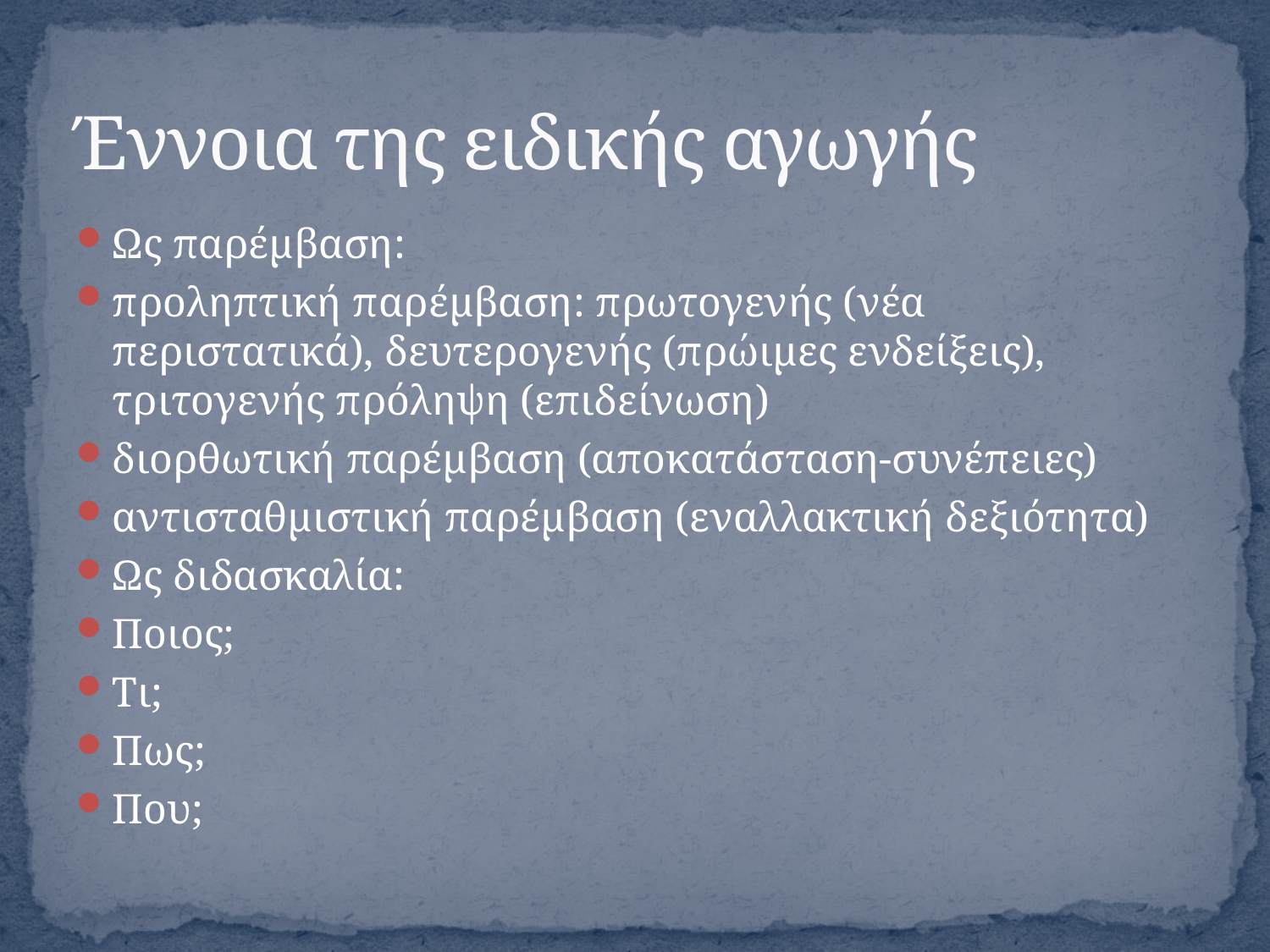

# Έννοια της ειδικής αγωγής
Ως παρέμβαση:
προληπτική παρέμβαση: πρωτογενής (νέα περιστατικά), δευτερογενής (πρώιμες ενδείξεις), τριτογενής πρόληψη (επιδείνωση)
διορθωτική παρέμβαση (αποκατάσταση-συνέπειες)
αντισταθμιστική παρέμβαση (εναλλακτική δεξιότητα)
Ως διδασκαλία:
Ποιος;
Τι;
Πως;
Που;